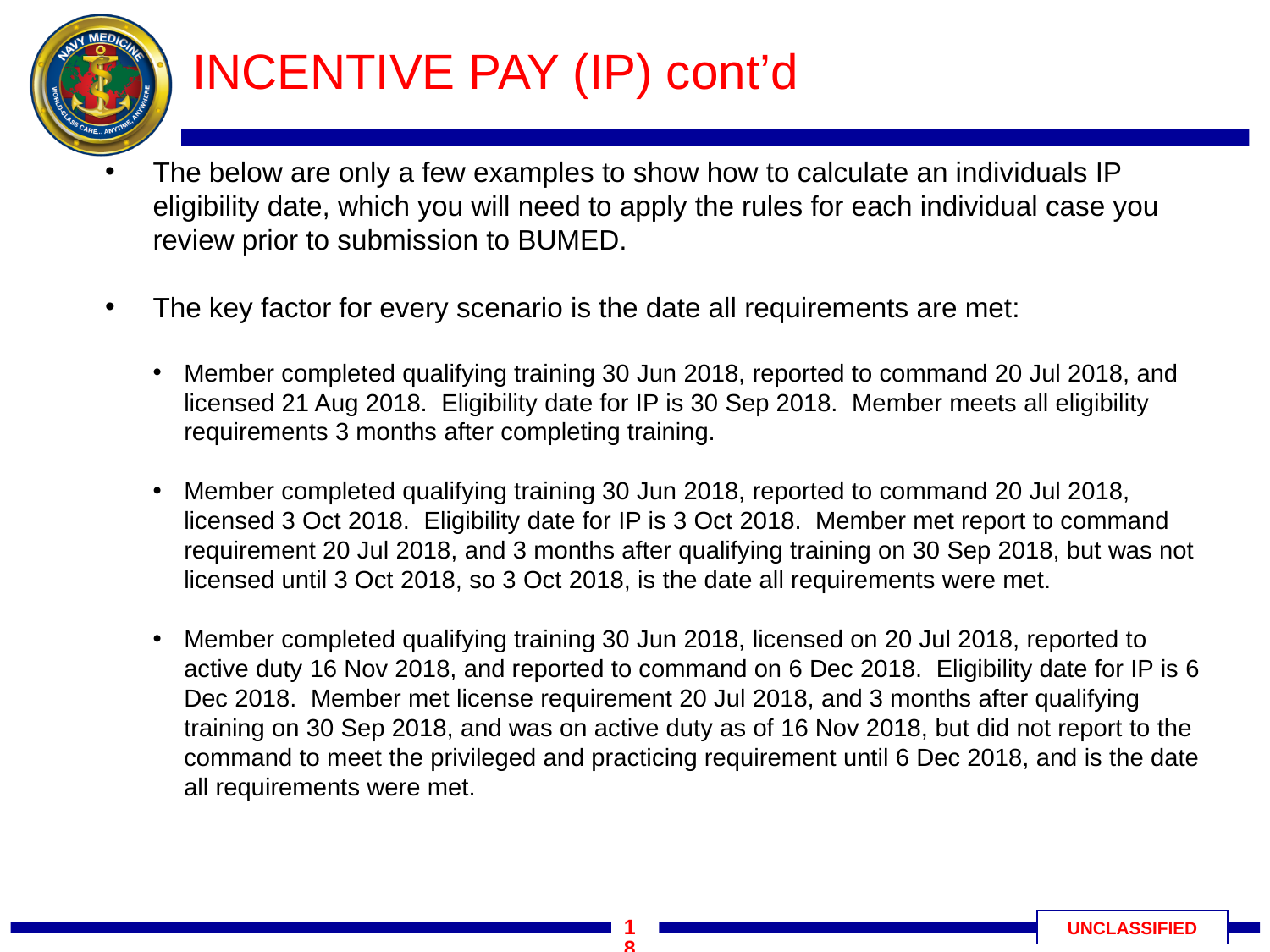

# INCENTIVE PAY (IP) cont’d
The below are only a few examples to show how to calculate an individuals IP eligibility date, which you will need to apply the rules for each individual case you review prior to submission to BUMED.

The key factor for every scenario is the date all requirements are met:

Member completed qualifying training 30 Jun 2018, reported to command 20 Jul 2018, and licensed 21 Aug 2018.  Eligibility date for IP is 30 Sep 2018.  Member meets all eligibility requirements 3 months after completing training.

Member completed qualifying training 30 Jun 2018, reported to command 20 Jul 2018, licensed 3 Oct 2018.  Eligibility date for IP is 3 Oct 2018.  Member met report to command requirement 20 Jul 2018, and 3 months after qualifying training on 30 Sep 2018, but was not licensed until 3 Oct 2018, so 3 Oct 2018, is the date all requirements were met.

Member completed qualifying training 30 Jun 2018, licensed on 20 Jul 2018, reported to active duty 16 Nov 2018, and reported to command on 6 Dec 2018.  Eligibility date for IP is 6 Dec 2018.  Member met license requirement 20 Jul 2018, and 3 months after qualifying training on 30 Sep 2018, and was on active duty as of 16 Nov 2018, but did not report to the command to meet the privileged and practicing requirement until 6 Dec 2018, and is the date all requirements were met.